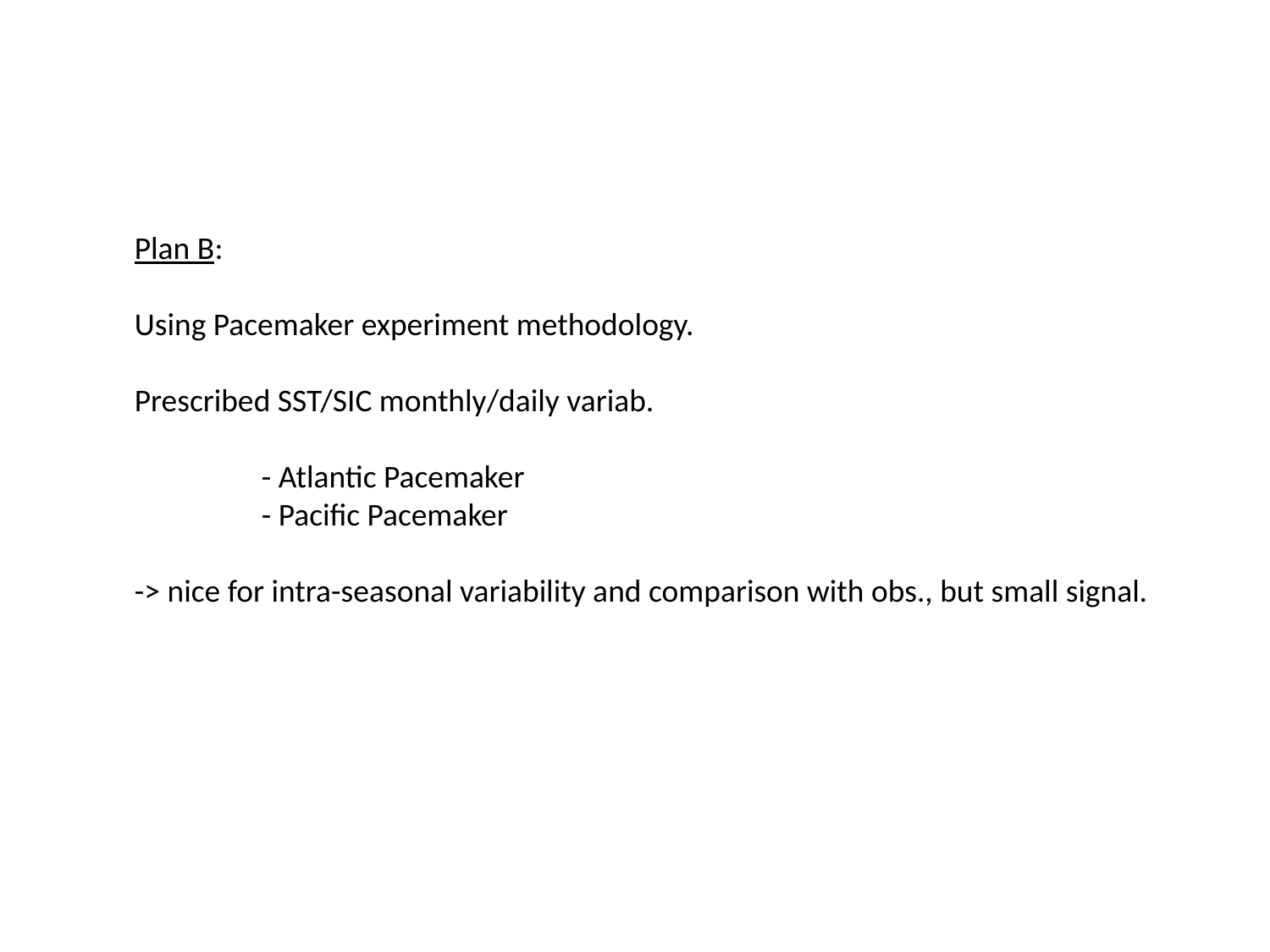

Plan B:

Using Pacemaker experiment methodology.

Prescribed SST/SIC monthly/daily variab.

	- Atlantic Pacemaker
	- Pacific Pacemaker

-> nice for intra-seasonal variability and comparison with obs., but small signal.